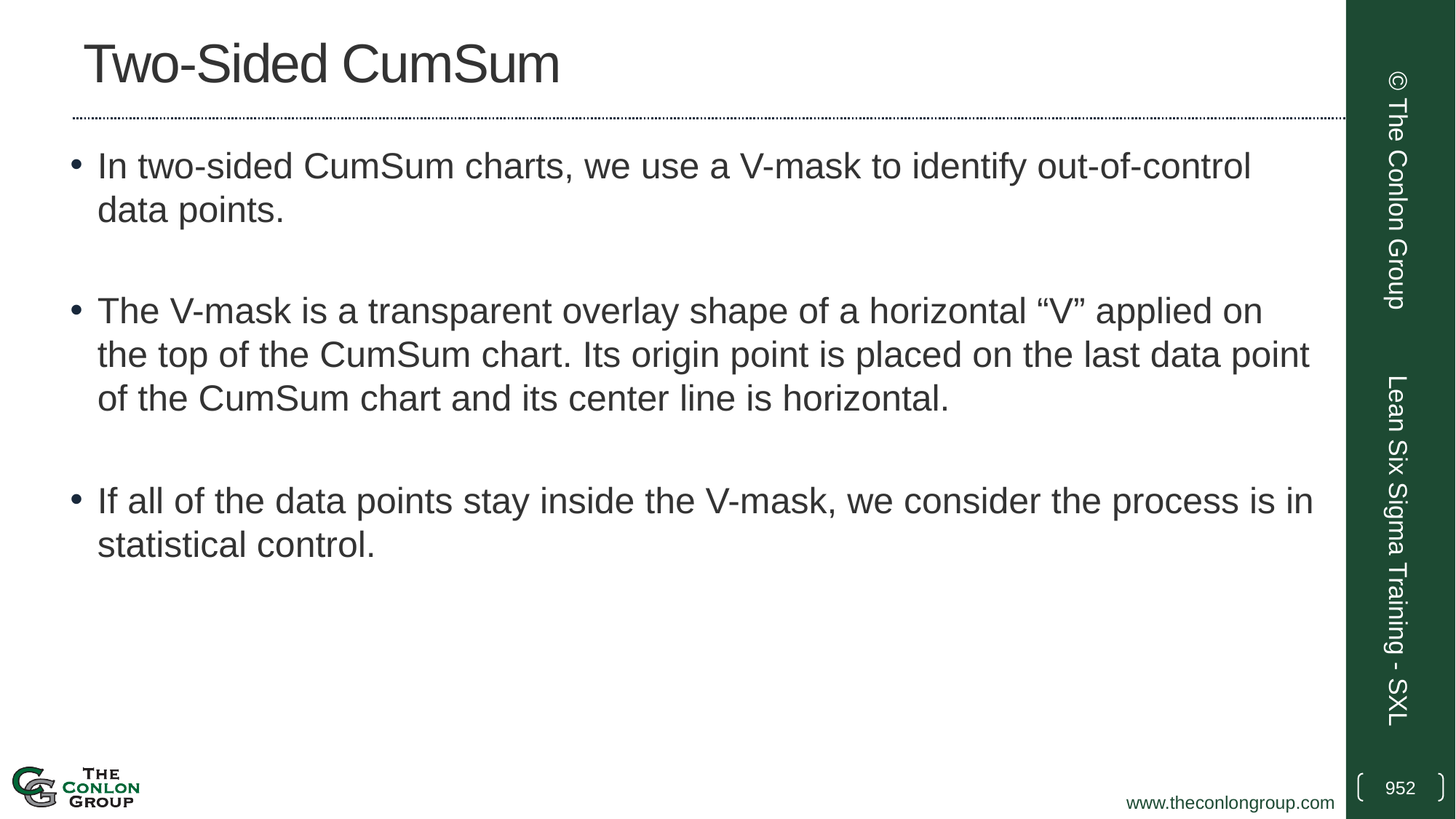

# Two-Sided CumSum
In two-sided CumSum charts, we use a V-mask to identify out-of-control data points.

The V-mask is a transparent overlay shape of a horizontal “V” applied on the top of the CumSum chart. Its origin point is placed on the last data point of the CumSum chart and its center line is horizontal.

If all of the data points stay inside the V-mask, we consider the process is in statistical control.
© The Conlon Group
Lean Six Sigma Training - SXL
952